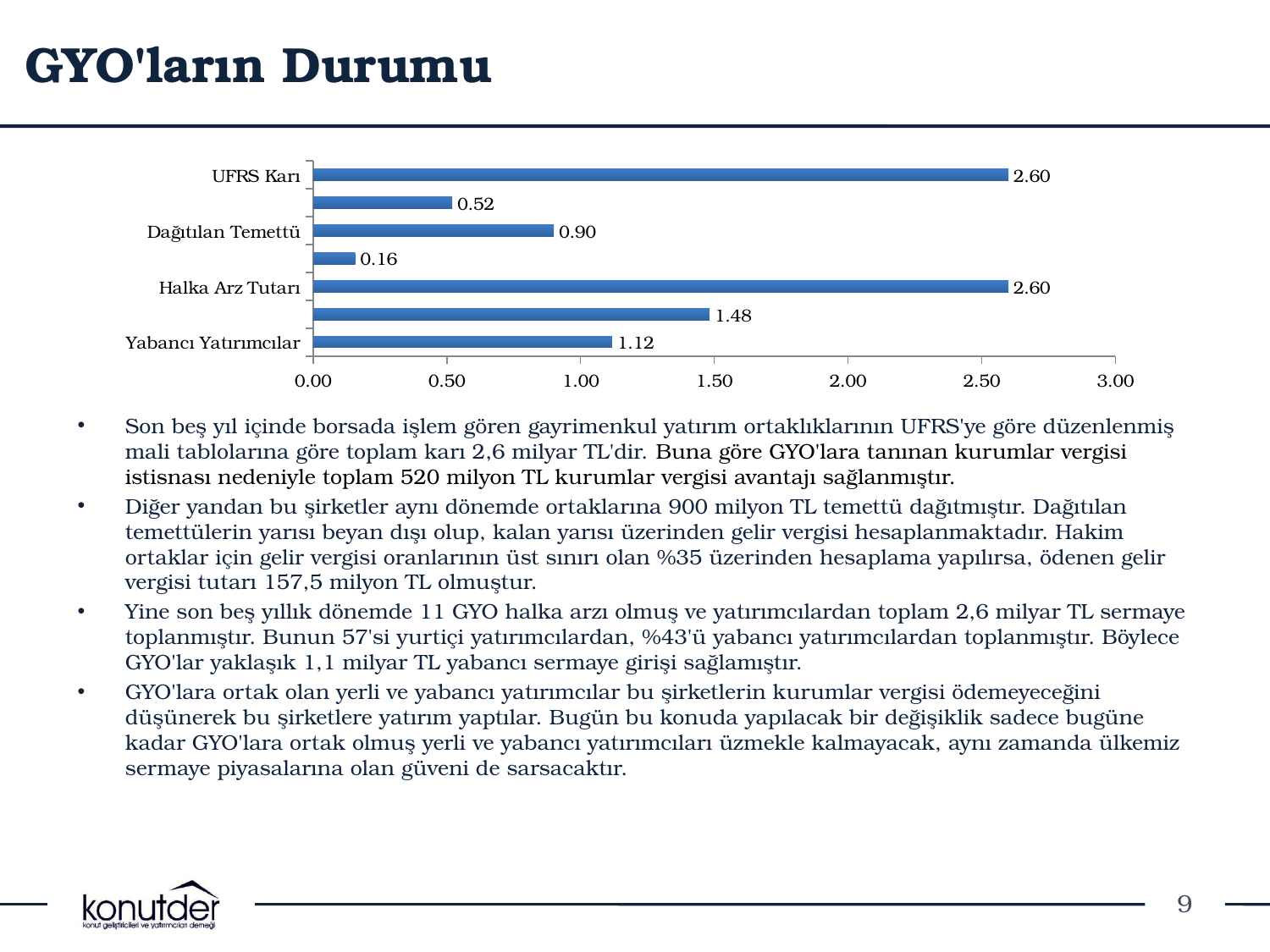

# GYO'ların Durumu

### Chart

| Category |  |
|---|---|
| Yabancı Yatırımcılar | 1.118 |
| Yerli Yatırımcılar | 1.482 |
| Halka Arz Tutarı | 2.6 |
| Ödenen Gelir Vergisi | 0.15750000000000003 |
| Dağıtılan Temettü | 0.9 |
| Kurumlar Vergisi Avantajı | 0.52 |
| UFRS Karı | 2.6 |
Son beş yıl içinde borsada işlem gören gayrimenkul yatırım ortaklıklarının UFRS'ye göre düzenlenmiş mali tablolarına göre toplam karı 2,6 milyar TL'dir. Buna göre GYO'lara tanınan kurumlar vergisi istisnası nedeniyle toplam 520 milyon TL kurumlar vergisi avantajı sağlanmıştır.
Diğer yandan bu şirketler aynı dönemde ortaklarına 900 milyon TL temettü dağıtmıştır. Dağıtılan temettülerin yarısı beyan dışı olup, kalan yarısı üzerinden gelir vergisi hesaplanmaktadır. Hakim ortaklar için gelir vergisi oranlarının üst sınırı olan %35 üzerinden hesaplama yapılırsa, ödenen gelir vergisi tutarı 157,5 milyon TL olmuştur.
Yine son beş yıllık dönemde 11 GYO halka arzı olmuş ve yatırımcılardan toplam 2,6 milyar TL sermaye toplanmıştır. Bunun 57'si yurtiçi yatırımcılardan, %43'ü yabancı yatırımcılardan toplanmıştır. Böylece GYO'lar yaklaşık 1,1 milyar TL yabancı sermaye girişi sağlamıştır.
GYO'lara ortak olan yerli ve yabancı yatırımcılar bu şirketlerin kurumlar vergisi ödemeyeceğini düşünerek bu şirketlere yatırım yaptılar. Bugün bu konuda yapılacak bir değişiklik sadece bugüne kadar GYO'lara ortak olmuş yerli ve yabancı yatırımcıları üzmekle kalmayacak, aynı zamanda ülkemiz sermaye piyasalarına olan güveni de sarsacaktır.
9